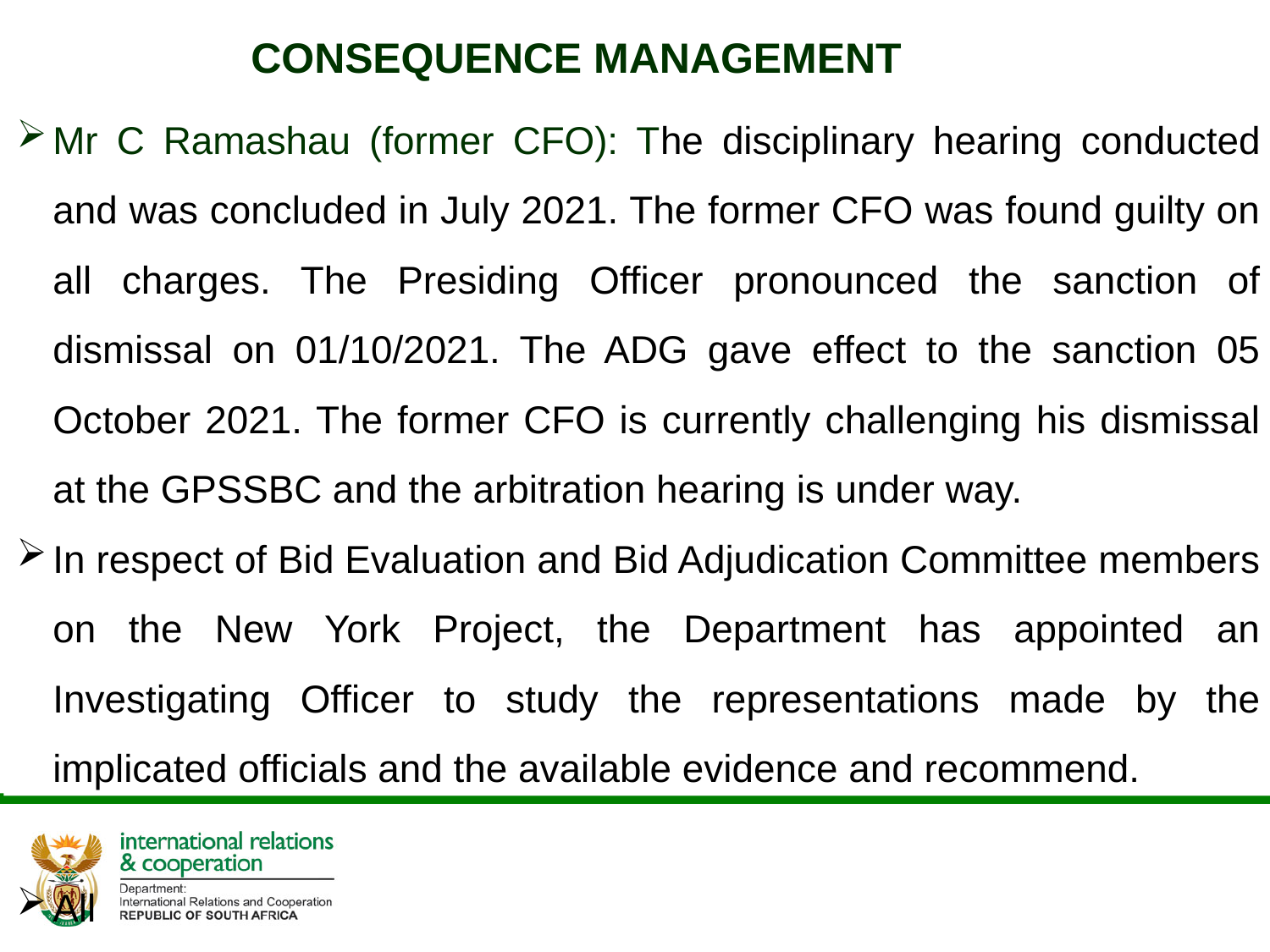

CONSEQUENCE MANAGEMENT
Mr C Ramashau (former CFO): The disciplinary hearing conducted and was concluded in July 2021. The former CFO was found guilty on all charges. The Presiding Officer pronounced the sanction of dismissal on 01/10/2021. The ADG gave effect to the sanction 05 October 2021. The former CFO is currently challenging his dismissal at the GPSSBC and the arbitration hearing is under way.
In respect of Bid Evaluation and Bid Adjudication Committee members on the New York Project, the Department has appointed an Investigating Officer to study the representations made by the implicated officials and the available evidence and recommend.

All